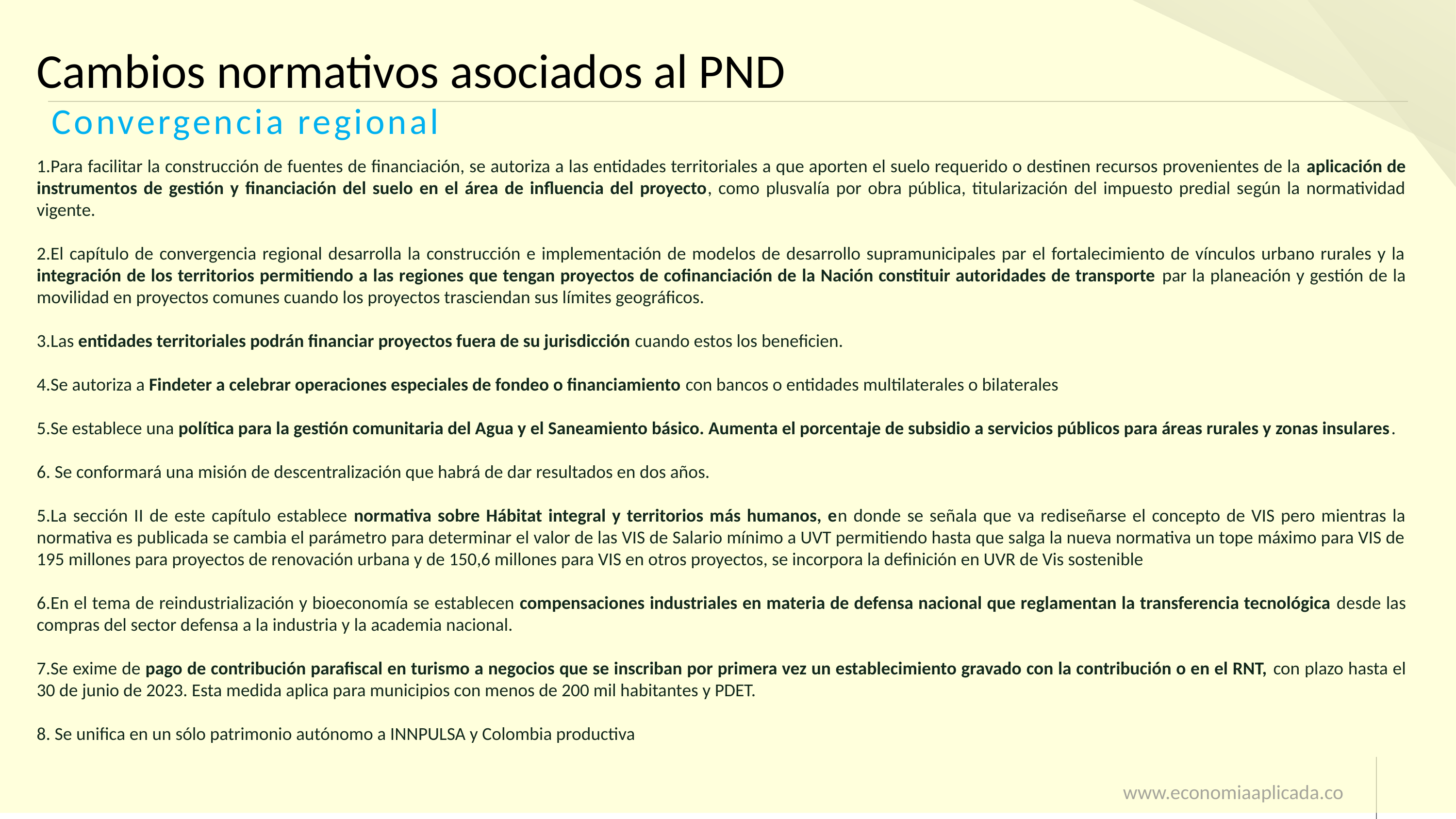

# Cambios normativos asociados al PND
Convergencia regional
1.Para facilitar la construcción de fuentes de financiación, se autoriza a las entidades territoriales a que aporten el suelo requerido o destinen recursos provenientes de la aplicación de instrumentos de gestión y financiación del suelo en el área de influencia del proyecto, como plusvalía por obra pública, titularización del impuesto predial según la normatividad vigente.

2.El capítulo de convergencia regional desarrolla la construcción e implementación de modelos de desarrollo supramunicipales par el fortalecimiento de vínculos urbano rurales y la integración de los territorios permitiendo a las regiones que tengan proyectos de cofinanciación de la Nación constituir autoridades de transporte par la planeación y gestión de la movilidad en proyectos comunes cuando los proyectos trasciendan sus límites geográficos.

3.Las entidades territoriales podrán financiar proyectos fuera de su jurisdicción cuando estos los beneficien.

4.Se autoriza a Findeter a celebrar operaciones especiales de fondeo o financiamiento con bancos o entidades multilaterales o bilaterales

5.Se establece una política para la gestión comunitaria del Agua y el Saneamiento básico. Aumenta el porcentaje de subsidio a servicios públicos para áreas rurales y zonas insulares.

6. Se conformará una misión de descentralización que habrá de dar resultados en dos años.

5.La sección II de este capítulo establece normativa sobre Hábitat integral y territorios más humanos, en donde se señala que va rediseñarse el concepto de VIS pero mientras la normativa es publicada se cambia el parámetro para determinar el valor de las VIS de Salario mínimo a UVT permitiendo hasta que salga la nueva normativa un tope máximo para VIS de 195 millones para proyectos de renovación urbana y de 150,6 millones para VIS en otros proyectos, se incorpora la definición en UVR de Vis sostenible

6.En el tema de reindustrialización y bioeconomía se establecen compensaciones industriales en materia de defensa nacional que reglamentan la transferencia tecnológica desde las compras del sector defensa a la industria y la academia nacional.

7.Se exime de pago de contribución parafiscal en turismo a negocios que se inscriban por primera vez un establecimiento gravado con la contribución o en el RNT, con plazo hasta el 30 de junio de 2023. Esta medida aplica para municipios con menos de 200 mil habitantes y PDET.

8. Se unifica en un sólo patrimonio autónomo a INNPULSA y Colombia productiva
49
www.economiaaplicada.co